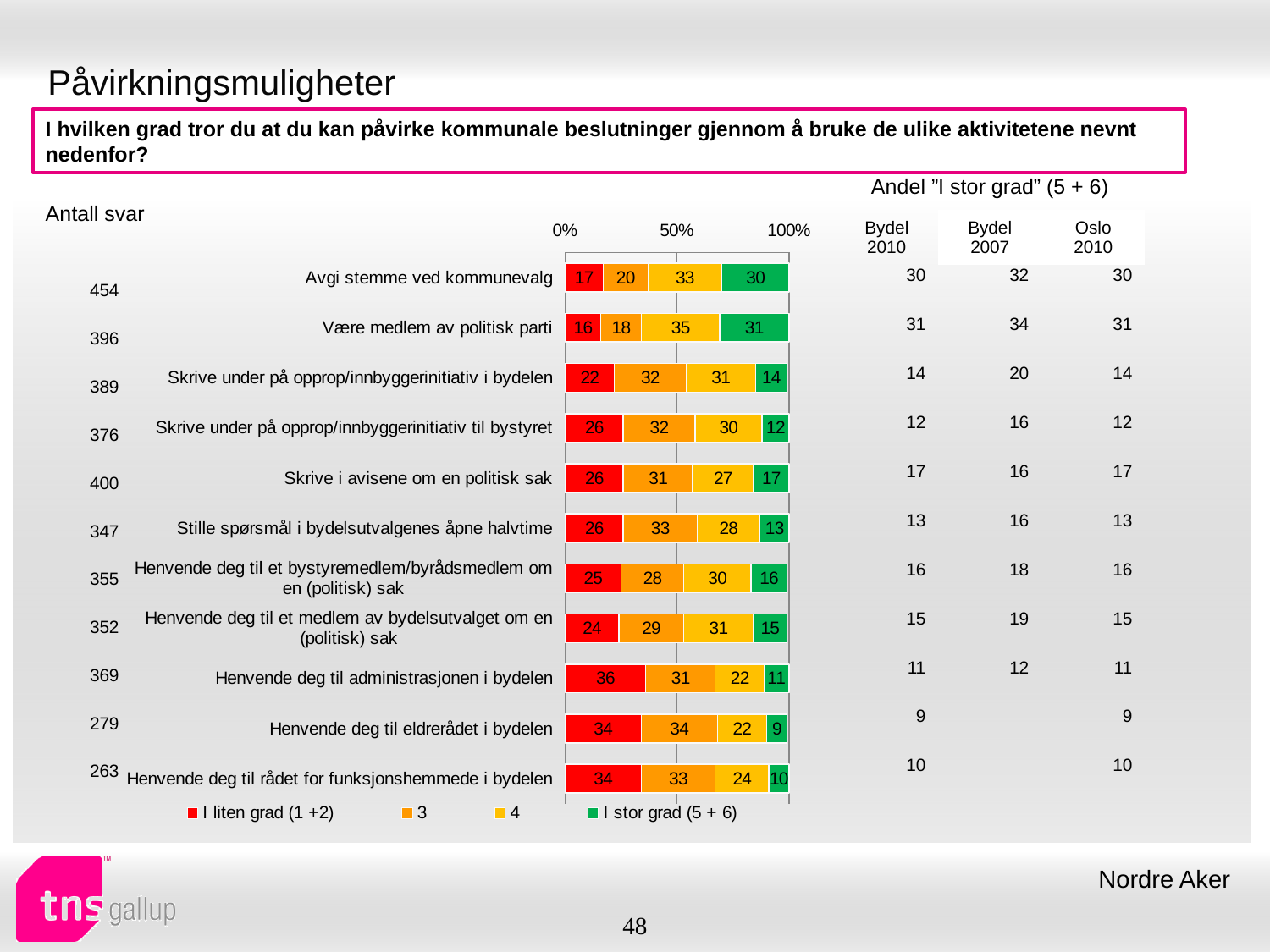

# Påvirkningsmuligheter
I hvilken grad tror du at du kan påvirke kommunale beslutninger gjennom å bruke de ulike aktivitetene nevnt nedenfor?
| Andel ”I stor grad” (5 + 6) |  |  |
| --- | --- | --- |
| Bydel 2010 | Bydel 2007 | Oslo 2010 |
| Antall svar |
| --- |

### Chart

| Category | I liten grad (1 +2) | 3 | 4 | I stor grad (5 + 6) |
|---|---|---|---|---|
| Avgi stemme ved kommunevalg | 17.0 | 20.0 | 33.0 | 30.0 |
| Være medlem av politisk parti | 16.0 | 18.0 | 35.0 | 31.0 |
| Skrive under på opprop/innbyggerinitiativ i bydelen | 22.0 | 32.0 | 31.0 | 14.0 |
| Skrive under på opprop/innbyggerinitiativ til bystyret | 26.0 | 32.0 | 30.0 | 12.0 |
| Skrive i avisene om en politisk sak | 26.0 | 31.0 | 27.0 | 17.0 |
| Stille spørsmål i bydelsutvalgenes åpne halvtime | 26.0 | 33.0 | 28.0 | 13.0 |
| Henvende deg til et bystyremedlem/byrådsmedlem om en (politisk) sak | 25.0 | 28.0 | 30.0 | 16.0 |
| Henvende deg til et medlem av bydelsutvalget om en (politisk) sak | 24.0 | 29.0 | 31.0 | 15.0 |
| Henvende deg til administrasjonen i bydelen | 36.0 | 31.0 | 22.0 | 11.0 |
| Henvende deg til eldrerådet i bydelen | 34.0 | 34.0 | 22.0 | 9.0 |
| Henvende deg til rådet for funksjonshemmede i bydelen | 34.0 | 33.0 | 24.0 | 10.0 |
| 30 | 32 | 30 |
| --- | --- | --- |
| 31 | 34 | 31 |
| 14 | 20 | 14 |
| 12 | 16 | 12 |
| 17 | 16 | 17 |
| 13 | 16 | 13 |
| 16 | 18 | 16 |
| 15 | 19 | 15 |
| 11 | 12 | 11 |
| 9 |  | 9 |
| 10 |  | 10 |
| 454 |
| --- |
| 396 |
| 389 |
| 376 |
| 400 |
| 347 |
| 355 |
| 352 |
| 369 |
| 279 |
| 263 |
Nordre Aker
48